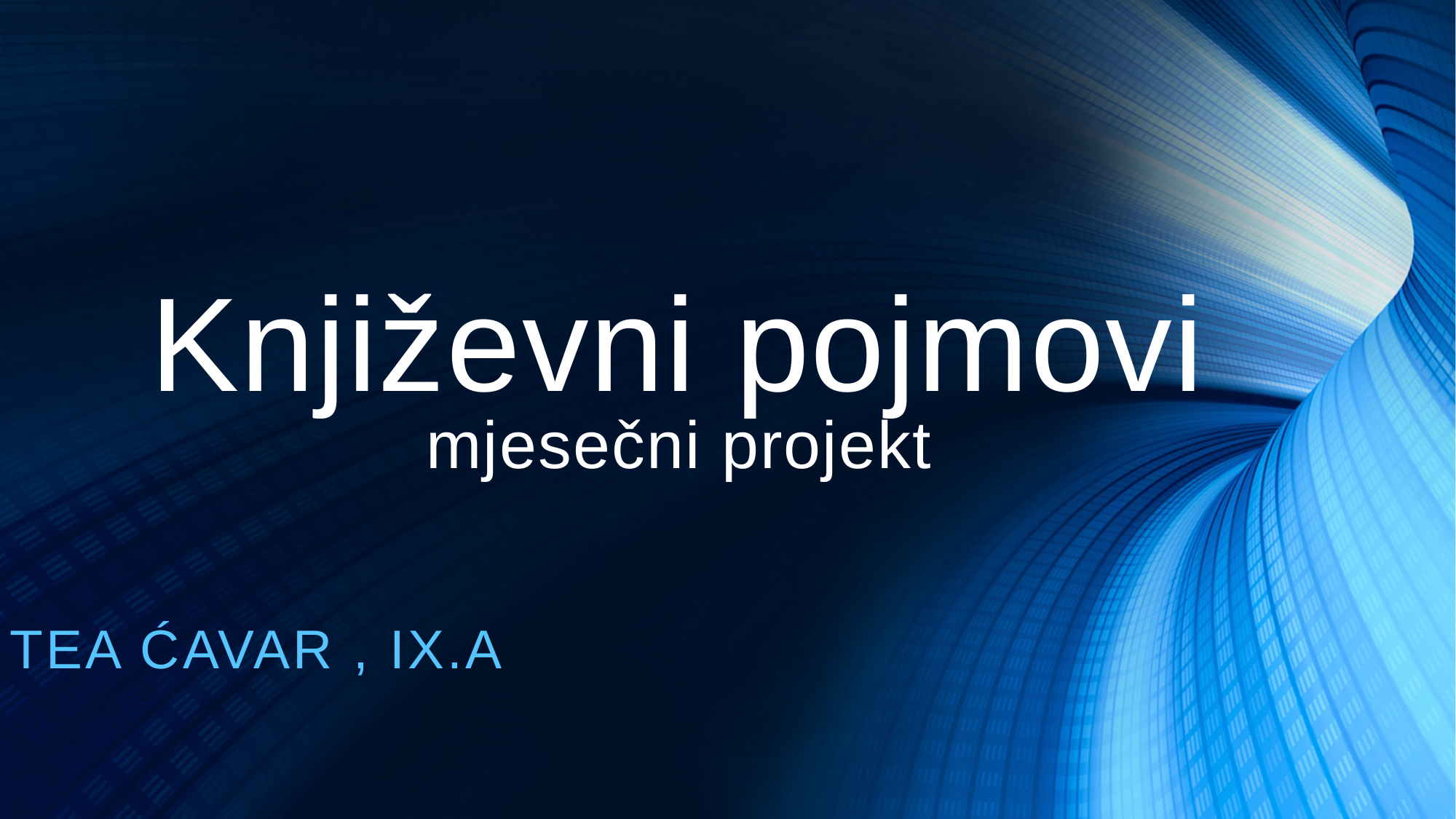

# Književni pojmovi mjesečni projekt
TEA ĆAVAR , IX.A